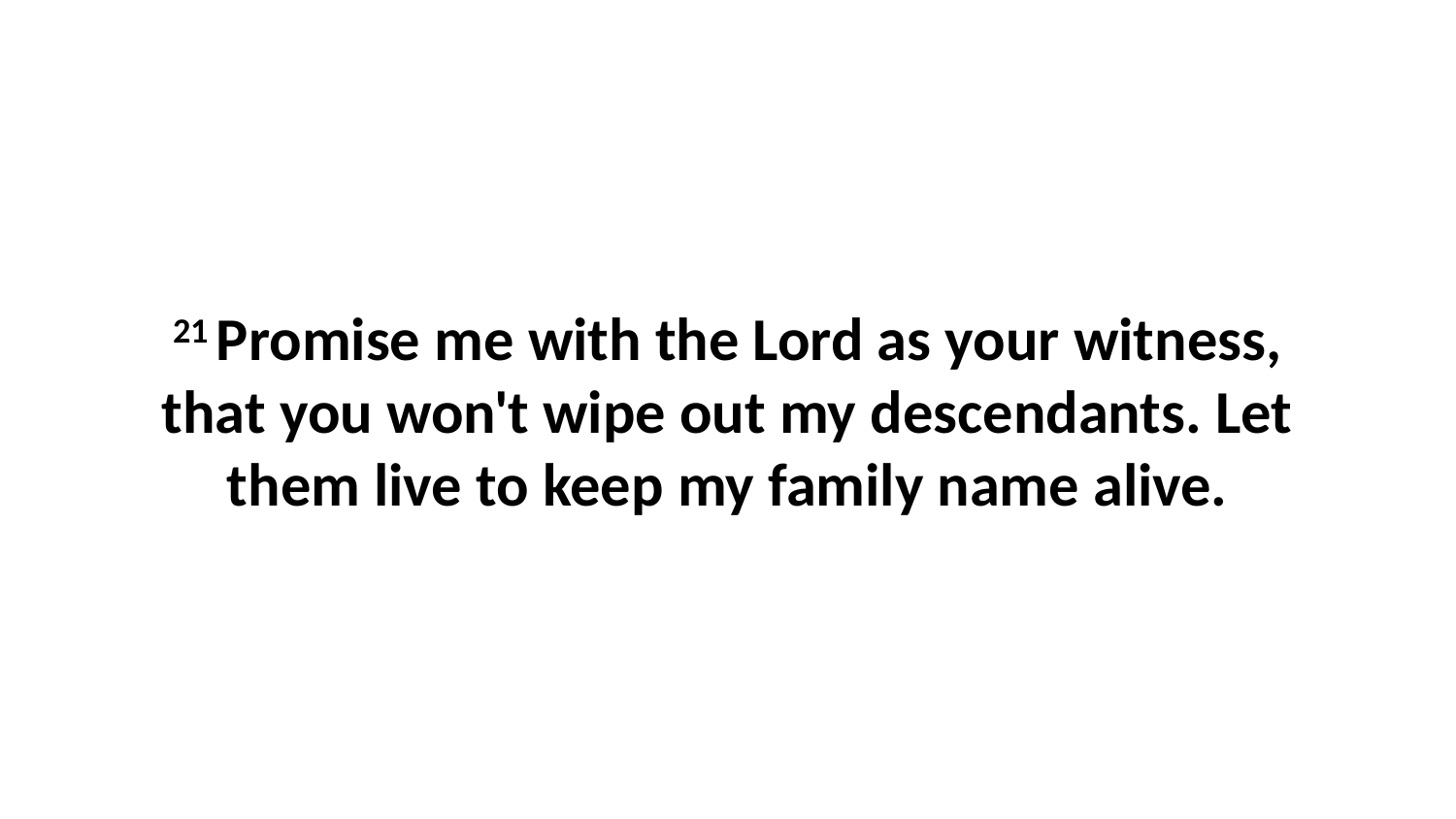

21 Promise me with the Lord as your witness, that you won't wipe out my descendants. Let them live to keep my family name alive.